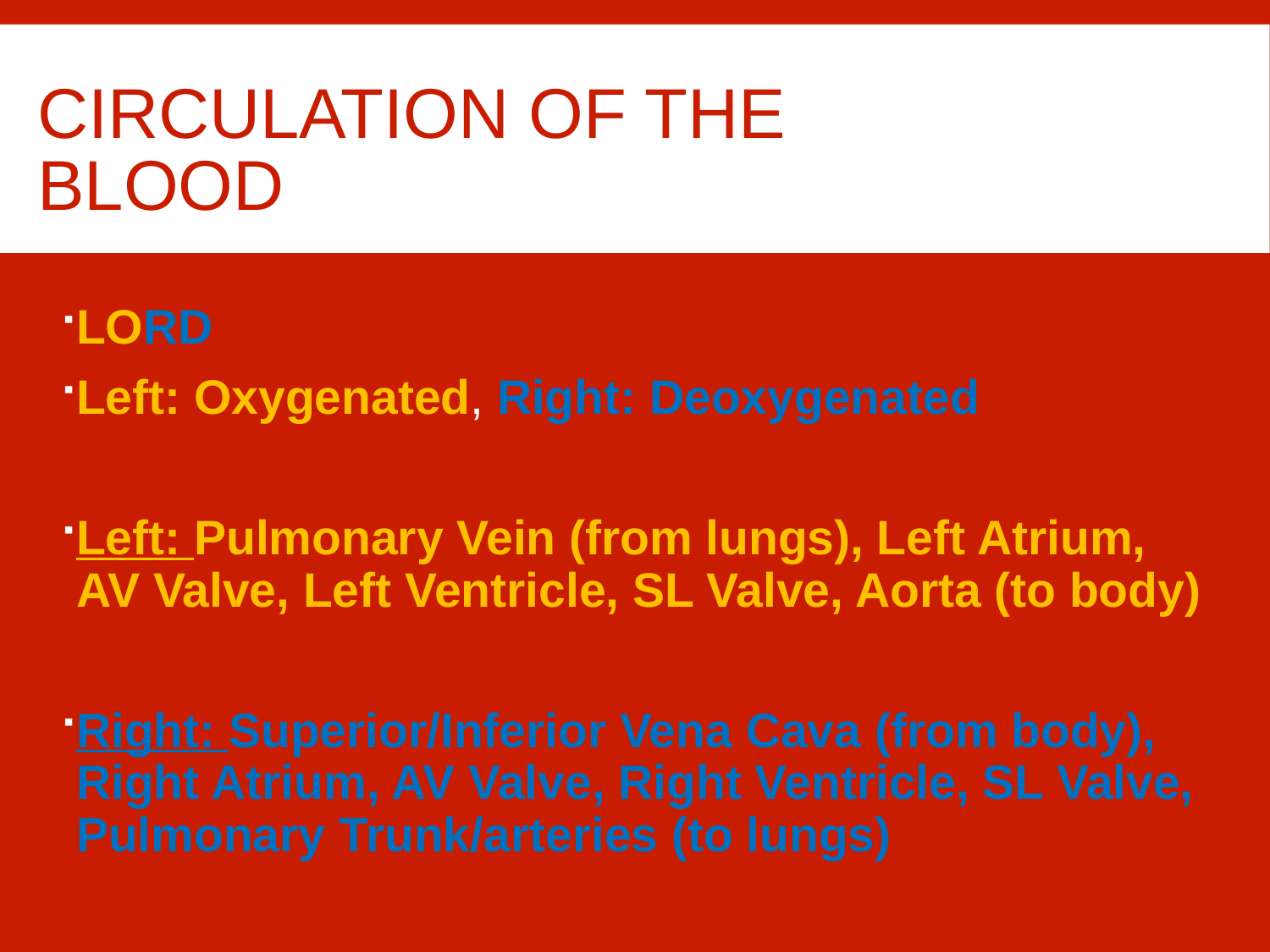

# Circulation of the blood
LORD
Left: Oxygenated, Right: Deoxygenated

Left: Pulmonary Vein (from lungs), Left Atrium, AV Valve, Left Ventricle, SL Valve, Aorta (to body)

Right: Superior/Inferior Vena Cava (from body), Right Atrium, AV Valve, Right Ventricle, SL Valve, Pulmonary Trunk/arteries (to lungs)